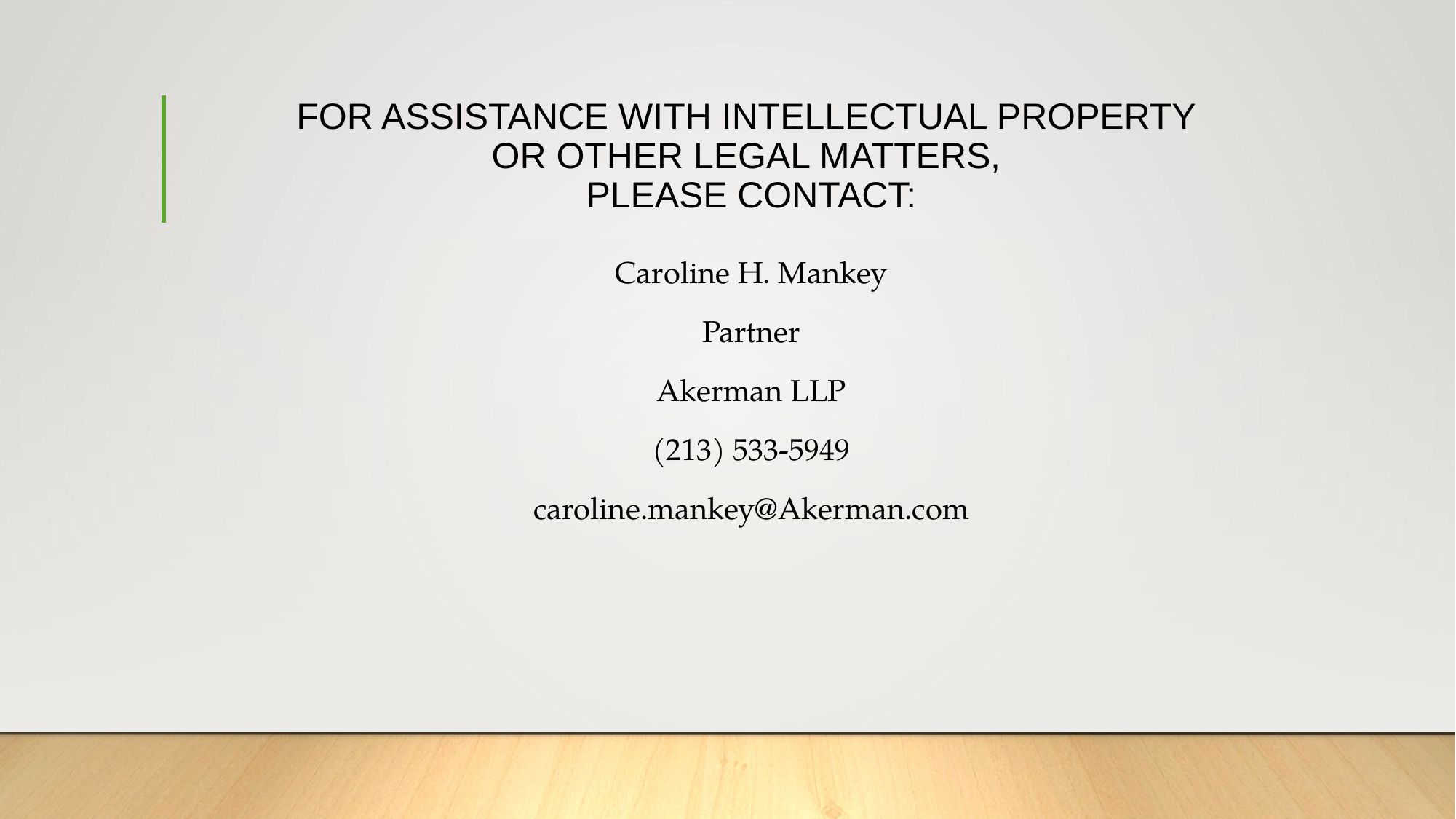

# FOR ASSISTANCE WITH INTELLECTUAL PROPERTY OR OTHER LEGAL MATTERS, PLEASE CONTACT:
Caroline H. Mankey
Partner
Akerman LLP
(213) 533-5949
caroline.mankey@Akerman.com